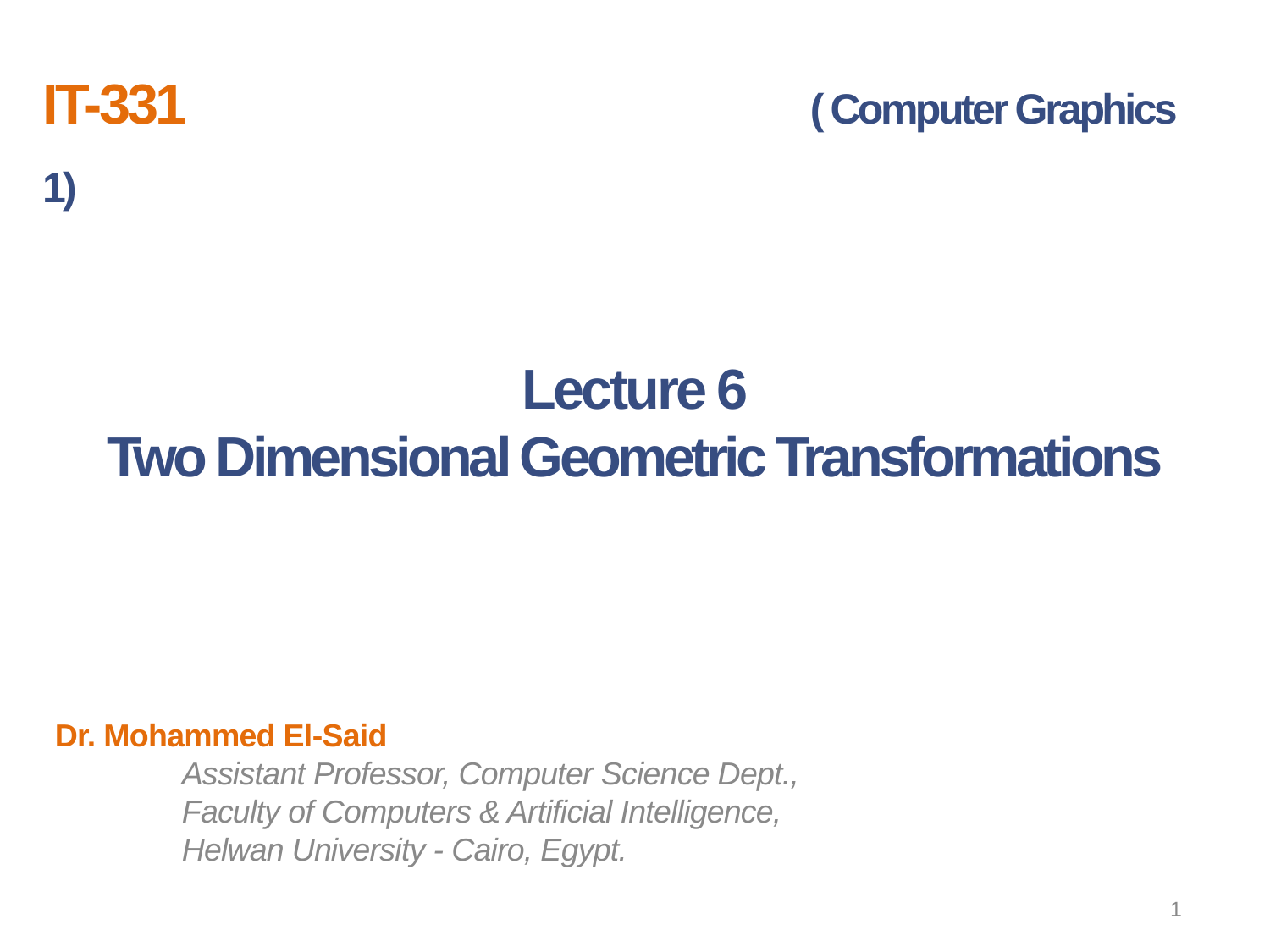

IT-331			                             ( Computer Graphics 1)
Lecture 6
Two Dimensional Geometric Transformations
Dr. Mohammed El-Said
	Assistant Professor, Computer Science Dept.,
	Faculty of Computers & Artificial Intelligence,
	Helwan University - Cairo, Egypt.
1